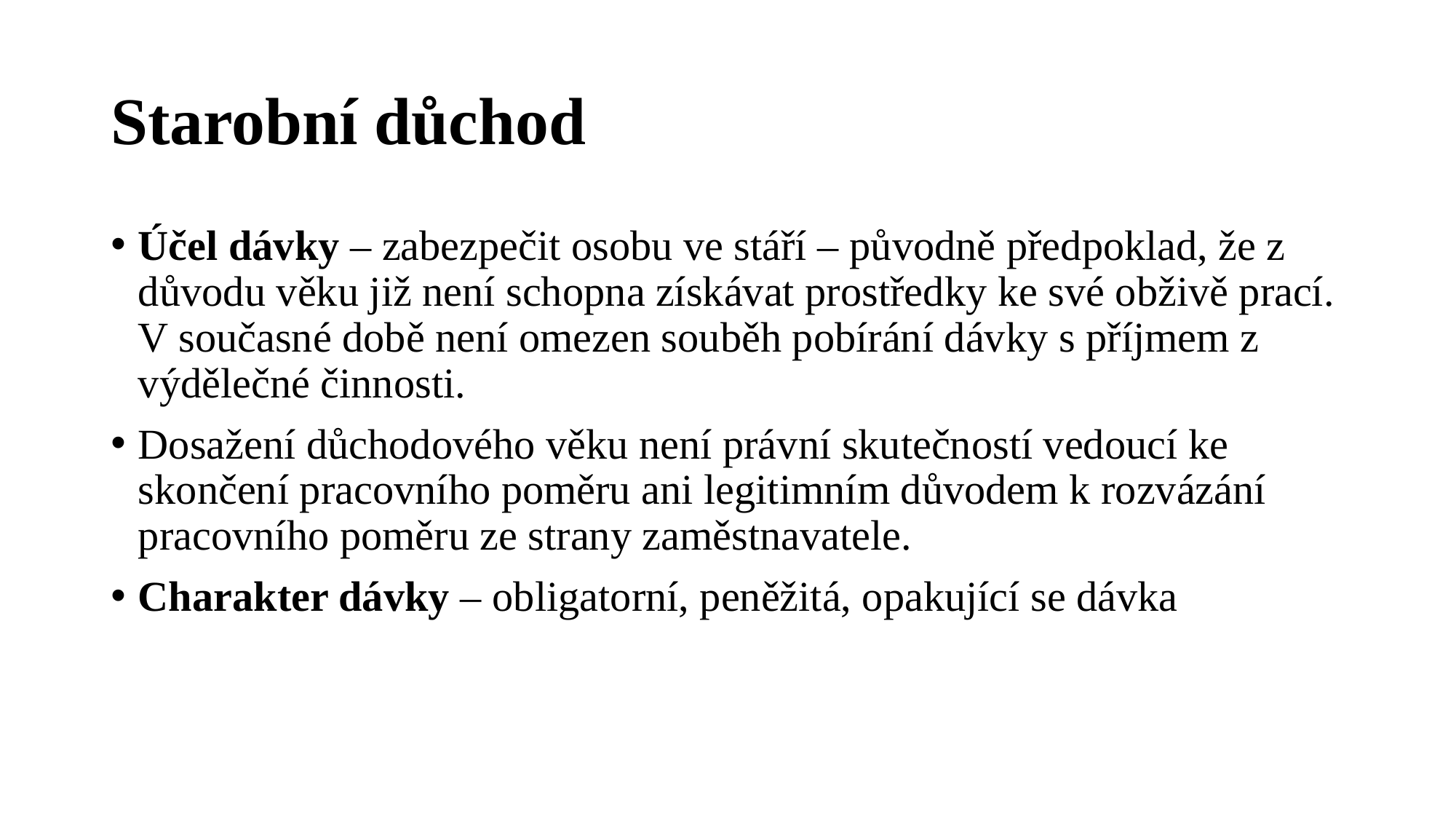

# Starobní důchod
Účel dávky – zabezpečit osobu ve stáří – původně předpoklad, že z důvodu věku již není schopna získávat prostředky ke své obživě prací. V současné době není omezen souběh pobírání dávky s příjmem z výdělečné činnosti.
Dosažení důchodového věku není právní skutečností vedoucí ke skončení pracovního poměru ani legitimním důvodem k rozvázání pracovního poměru ze strany zaměstnavatele.
Charakter dávky – obligatorní, peněžitá, opakující se dávka